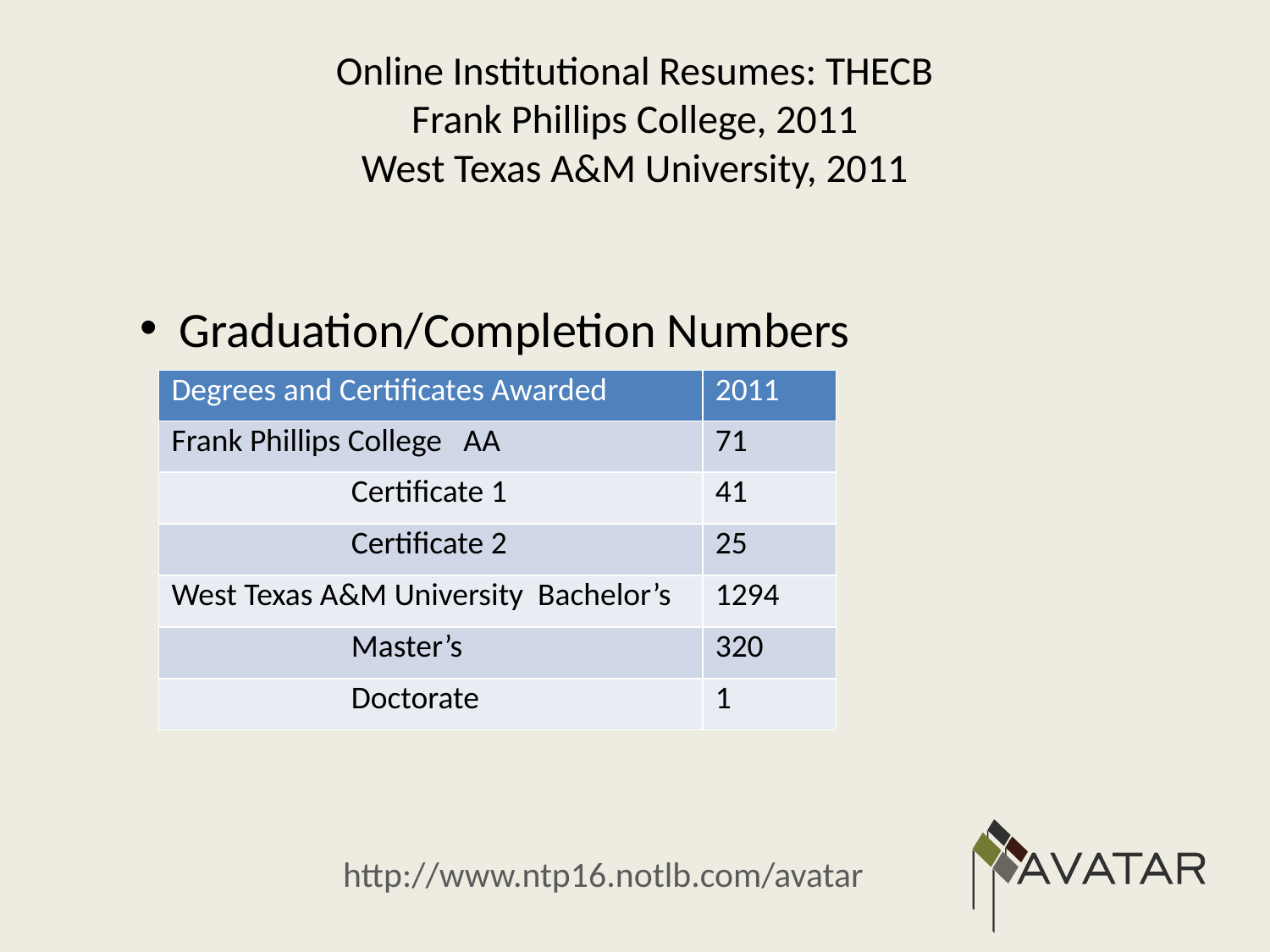

# Online Institutional Resumes: THECB Frank Phillips College, 2011 West Texas A&M University, 2011

Graduation/Completion Numbers

| Degrees and Certificates Awarded | 2011 |
| --- | --- |
| Frank Phillips College AA | 71 |
| Certificate 1 | 41 |
| Certificate 2 | 25 |
| West Texas A&M University Bachelor’s | 1294 |
| Master’s | 320 |
| Doctorate | 1 |